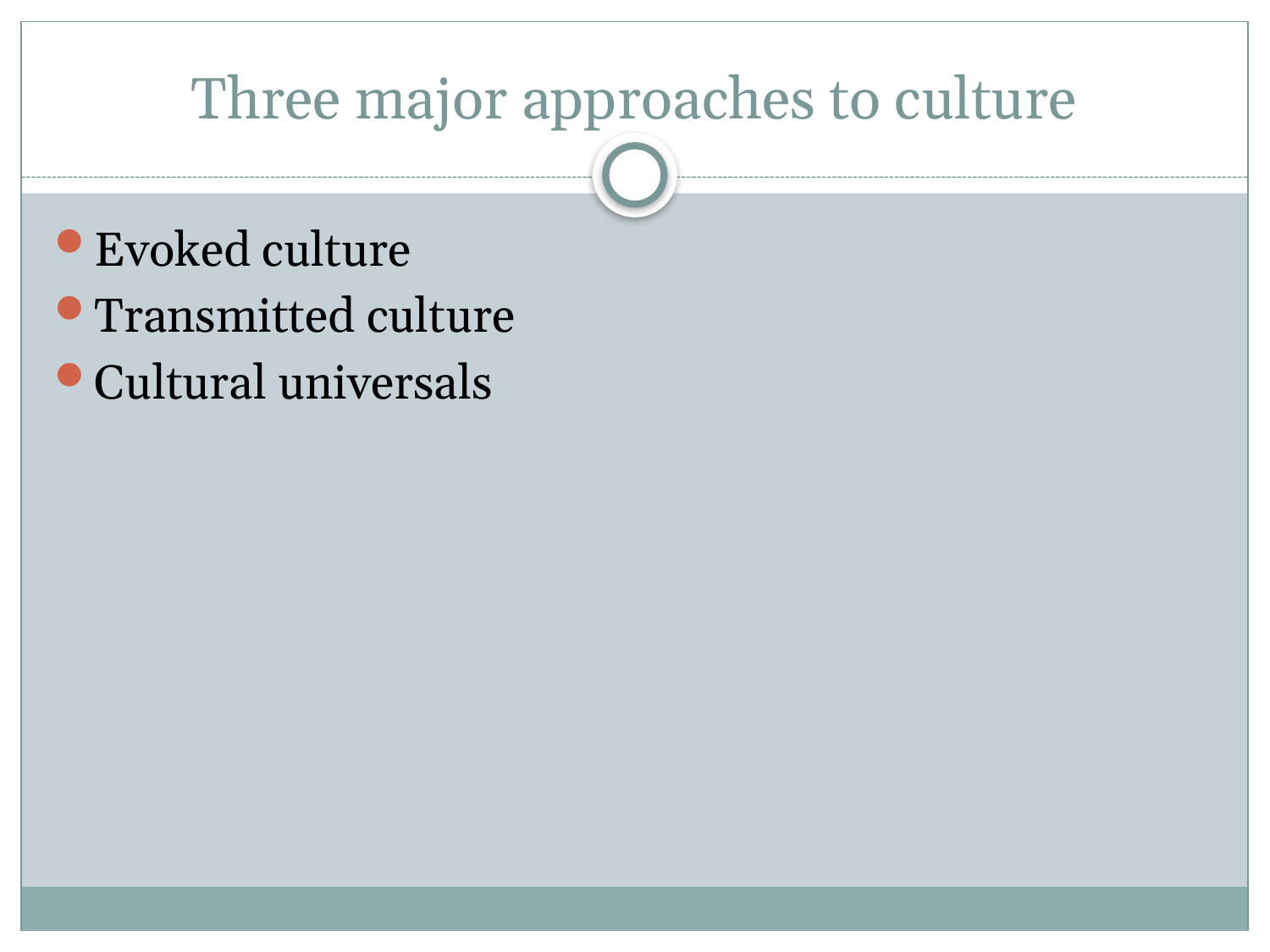

# Three major approaches to culture
Evoked culture
Transmitted culture
Cultural universals